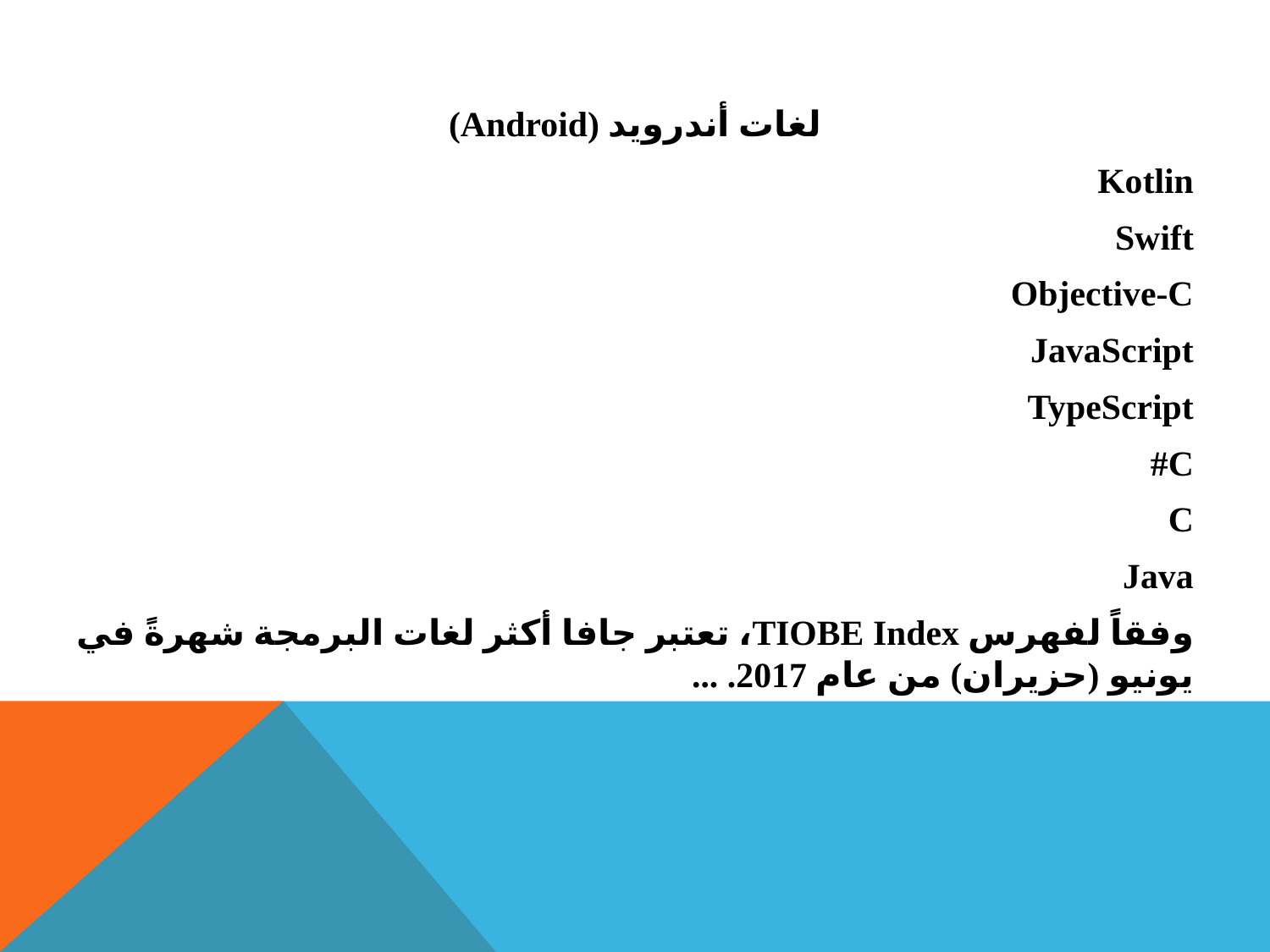

لغات أندرويد (Android)
Kotlin
Swift
Objective-C
JavaScript
TypeScript
C#
C
Java
وفقاً لفهرس TIOBE Index، تعتبر جافا أكثر لغات البرمجة شهرةً في يونيو (حزيران) من عام 2017. ...